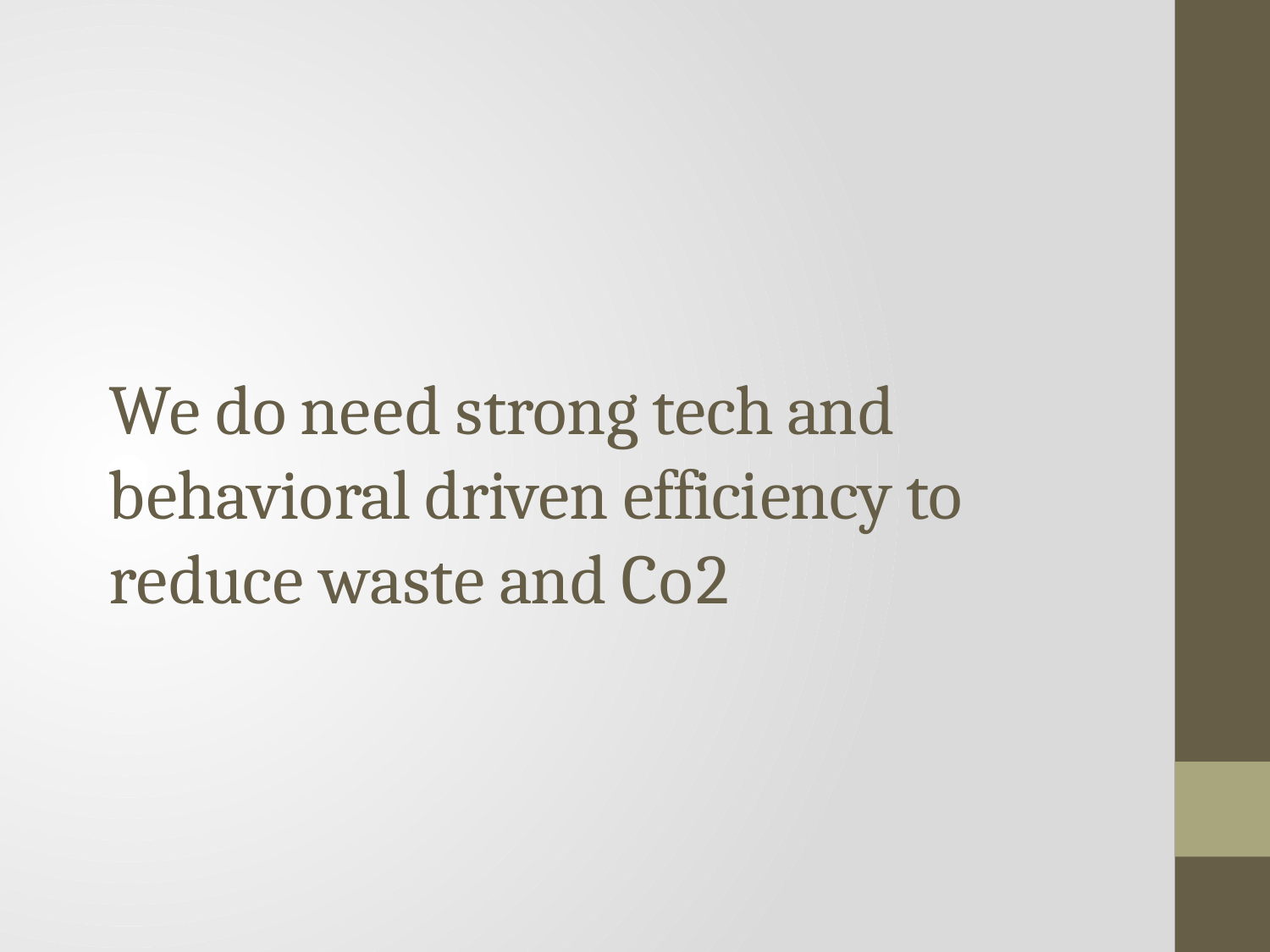

# We do need strong tech and behavioral driven efficiency to reduce waste and Co2